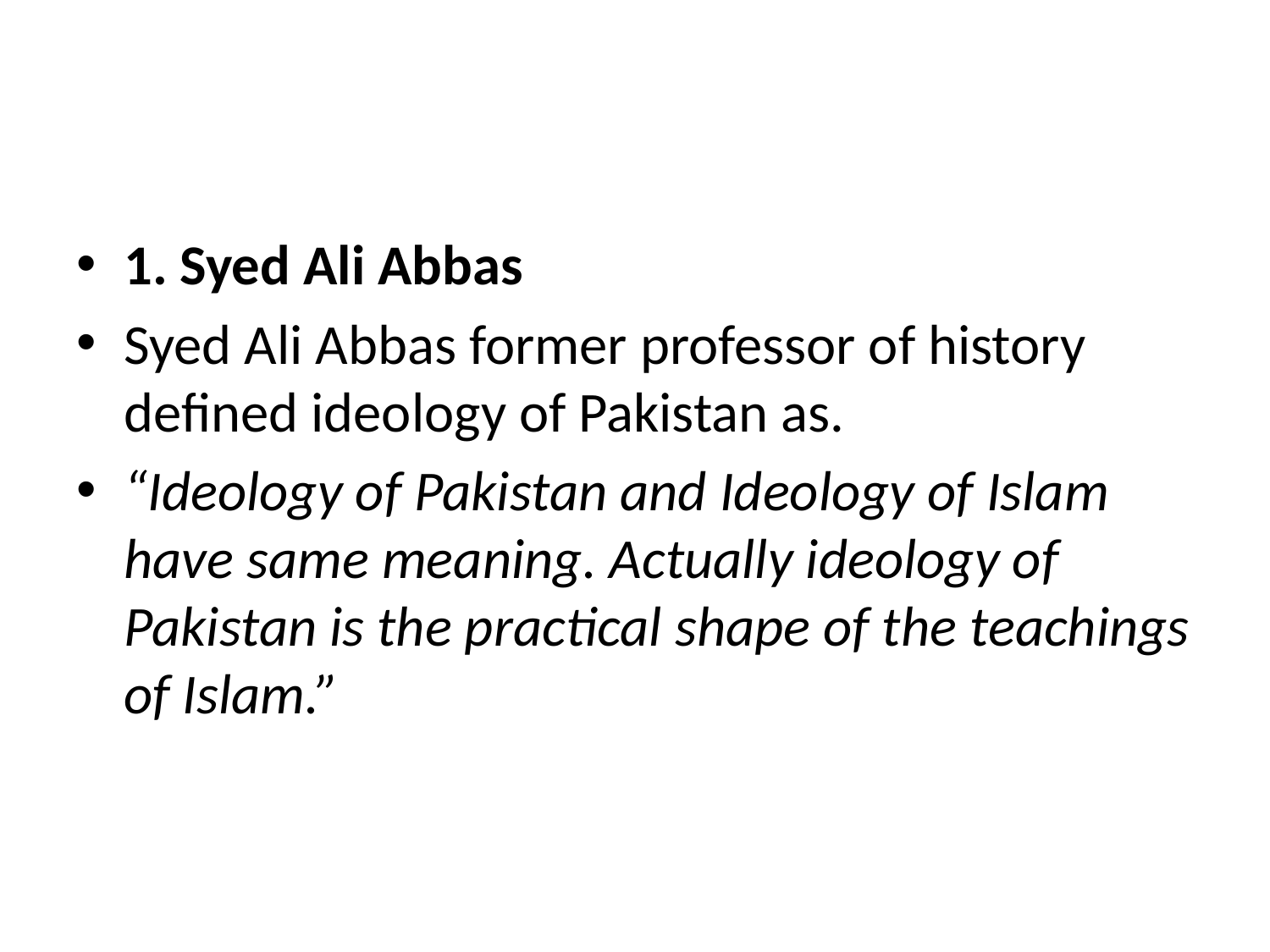

#
1. Syed Ali Abbas
Syed Ali Abbas former professor of history defined ideology of Pakistan as.
“Ideology of Pakistan and Ideology of Islam have same meaning. Actually ideology of Pakistan is the practical shape of the teachings of Islam.”